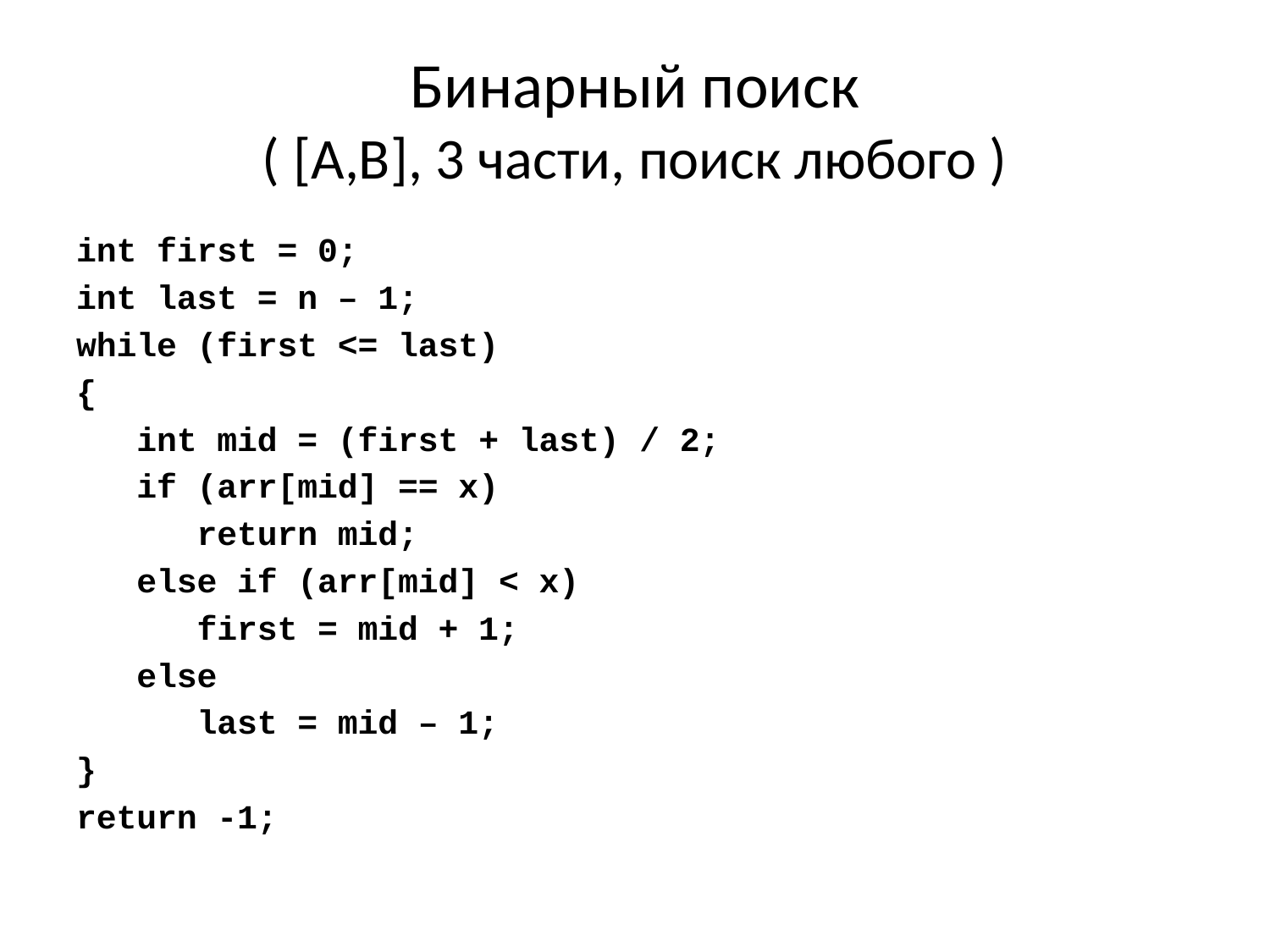

# Бинарный поиск ( [A,B], 3 части, поиск любого )
int first = 0;
int last = n – 1;
while (first <= last)
{
   int mid = (first + last) / 2;
   if (arr[mid] == x)
      return mid;
   else if (arr[mid] < x)
      first = mid + 1;
   else
      last = mid – 1;
}
return -1;